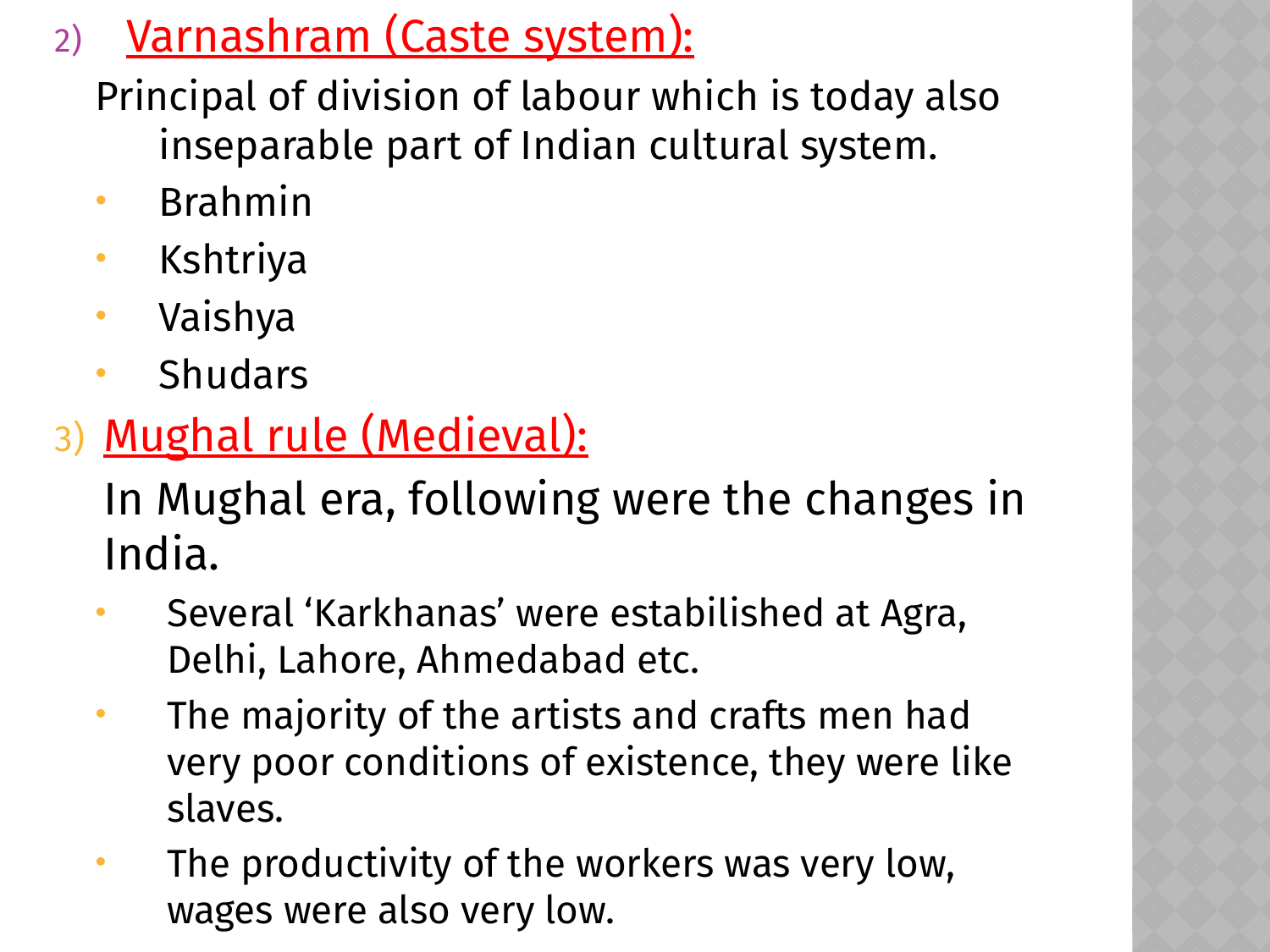

Varnashram (Caste system):
Principal of division of labour which is today also inseparable part of Indian cultural system.
Brahmin
Kshtriya
Vaishya
Shudars
Mughal rule (Medieval):
	In Mughal era, following were the changes in India.
Several ‘Karkhanas’ were estabilished at Agra, Delhi, Lahore, Ahmedabad etc.
The majority of the artists and crafts men had very poor conditions of existence, they were like slaves.
The productivity of the workers was very low, wages were also very low.